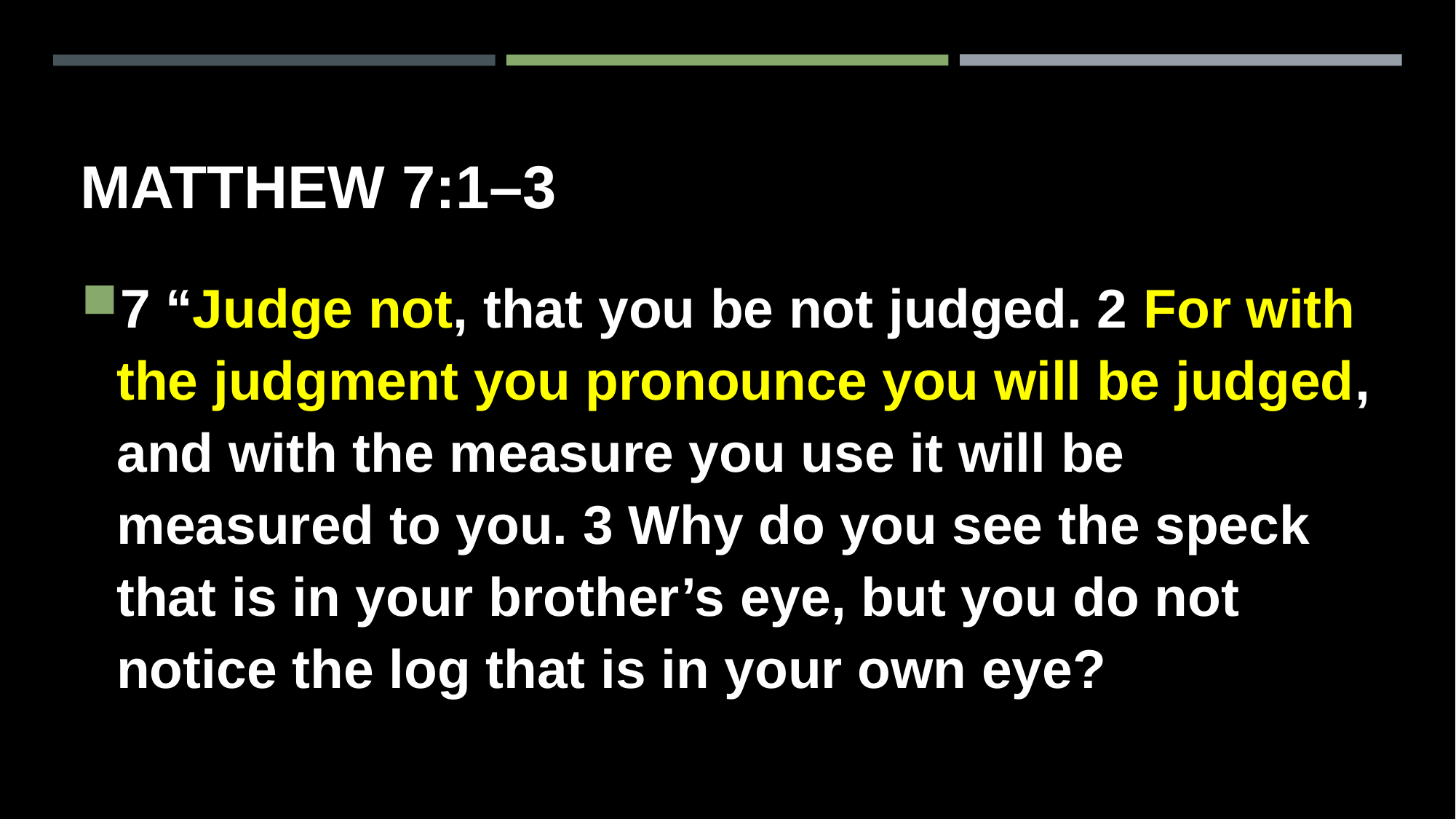

# Matthew 7:1–3
7 “Judge not, that you be not judged. 2 For with the judgment you pronounce you will be judged, and with the measure you use it will be measured to you. 3 Why do you see the speck that is in your brother’s eye, but you do not notice the log that is in your own eye?